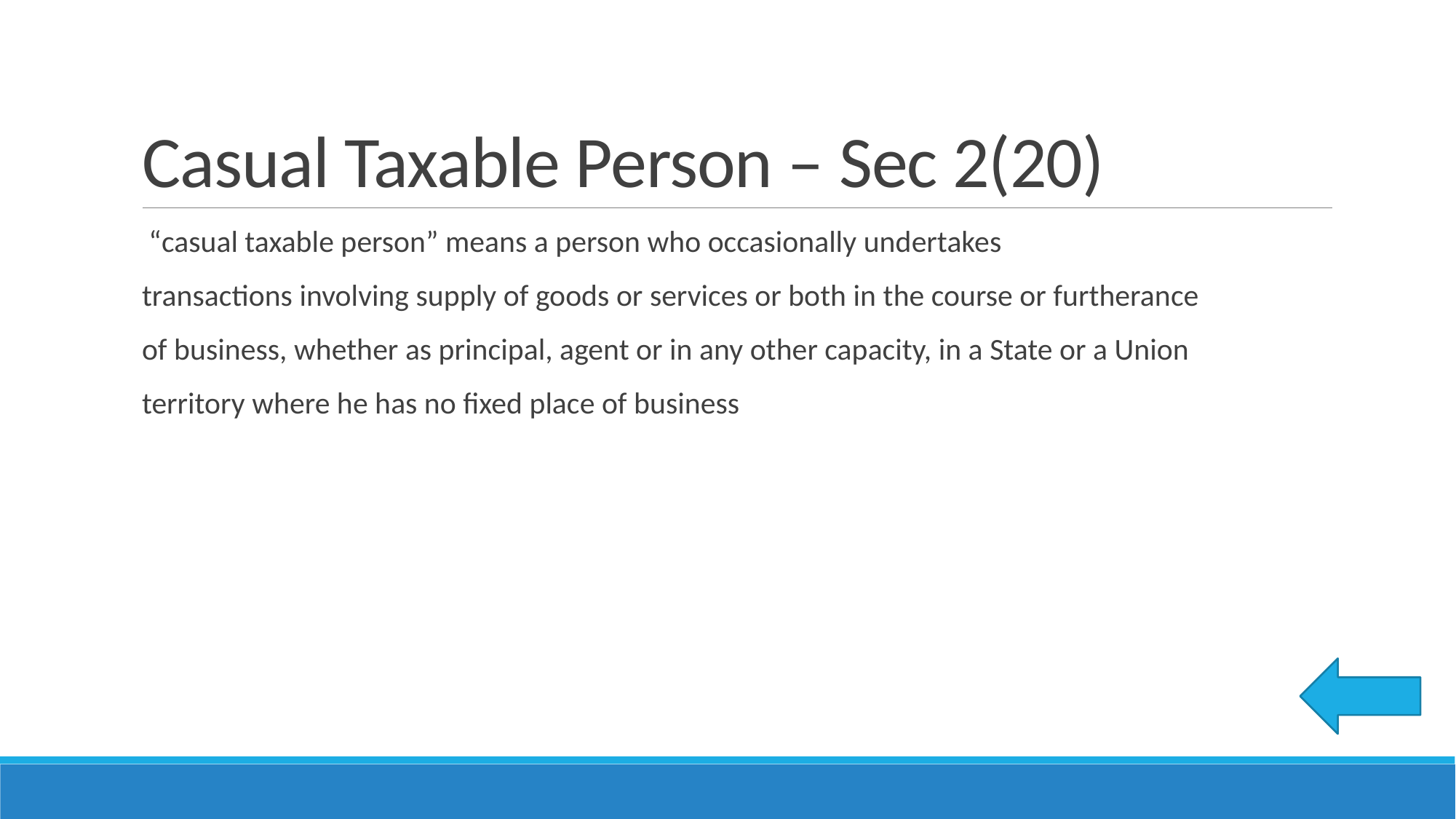

# Casual Taxable Person – Sec 2(20)
 “casual taxable person” means a person who occasionally undertakes
transactions involving supply of goods or services or both in the course or furtherance
of business, whether as principal, agent or in any other capacity, in a State or a Union
territory where he has no fixed place of business